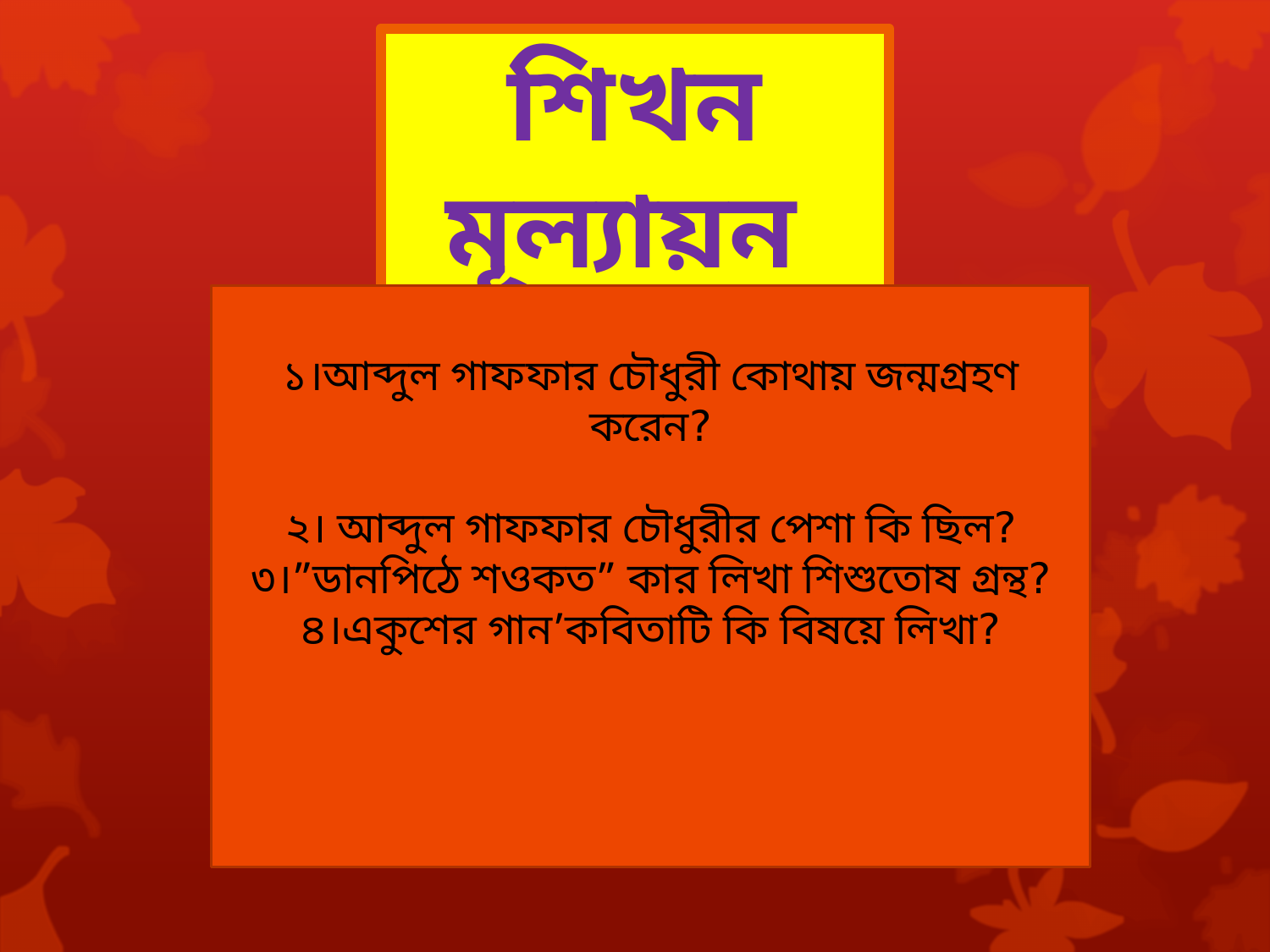

শিখন মূল্যায়ন
১।আব্দুল গাফফার চৌধুরী কোথায় জন্মগ্রহণ করেন?

২। আব্দুল গাফফার চৌধুরীর পেশা কি ছিল?
৩।”ডানপিঠে শওকত” কার লিখা শিশুতোষ গ্রন্থ?
৪।একুশের গান’কবিতাটি কি বিষয়ে লিখা?